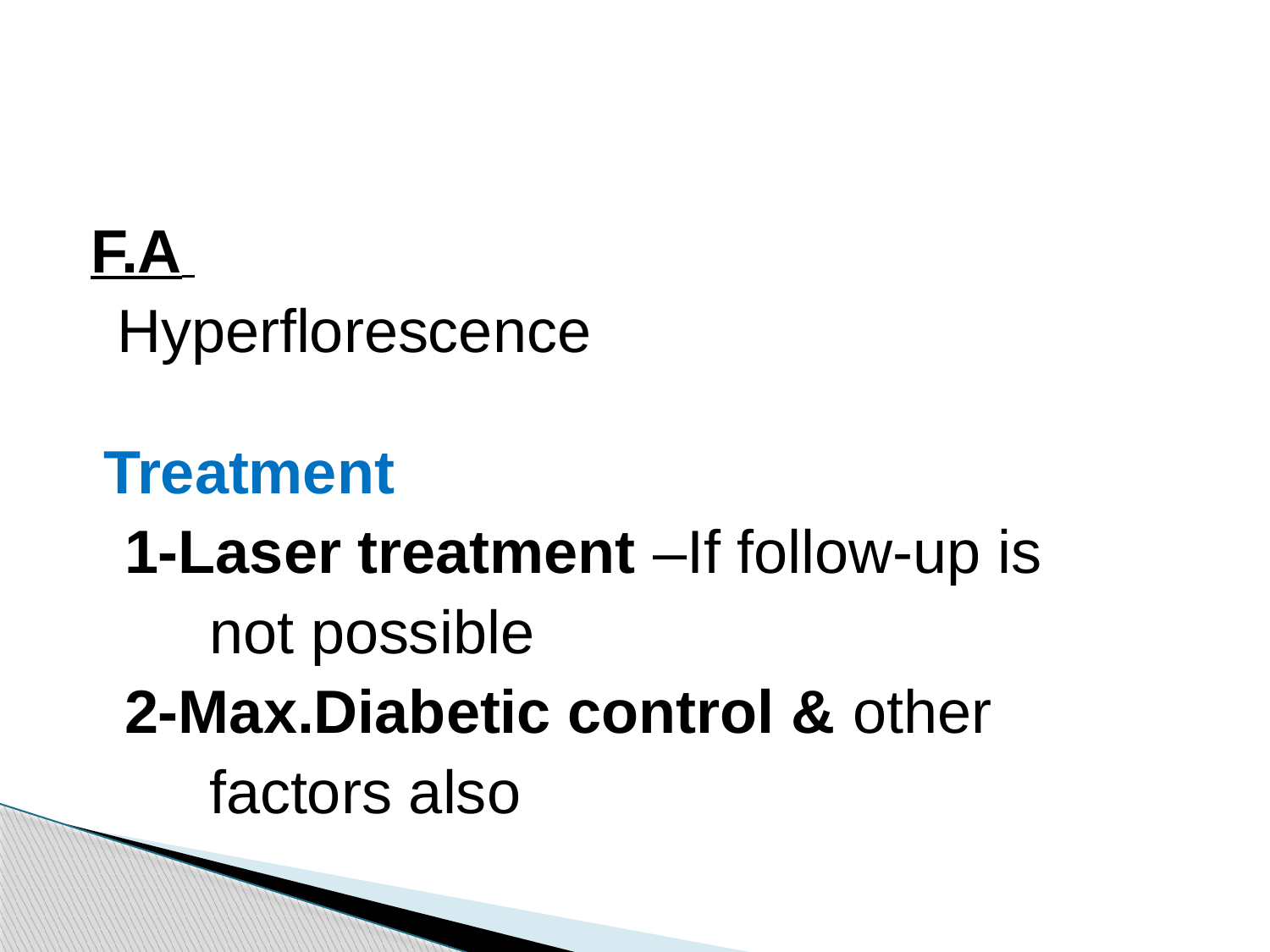

#
F.A
  Hyperflorescence

 Treatment
  1-Laser treatment –If follow-up is
       not possible
  2-Max.Diabetic control & other
       factors also